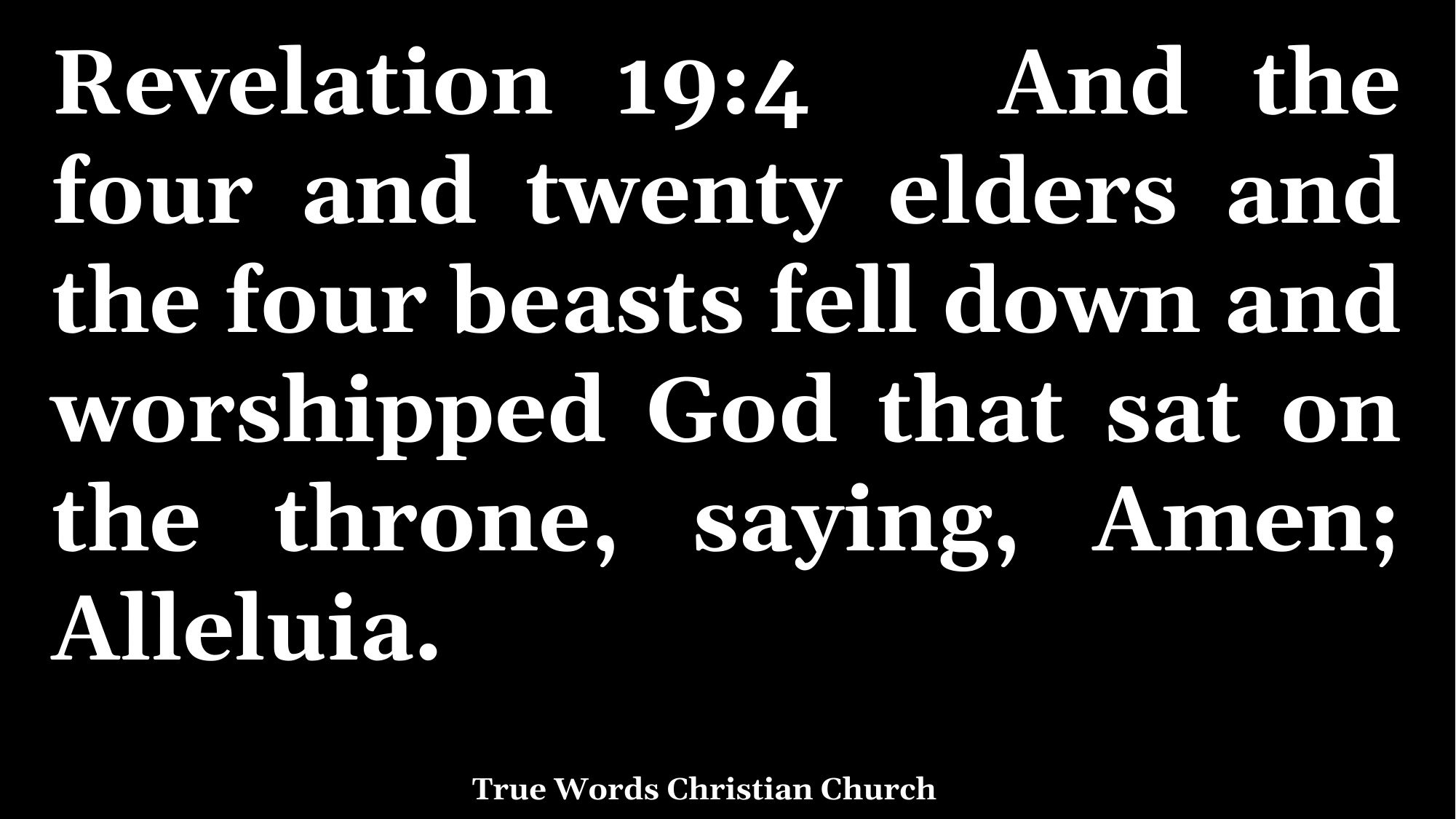

Revelation 19:4   And the four and twenty elders and the four beasts fell down and worshipped God that sat on the throne, saying, Amen; Alleluia.
True Words Christian Church